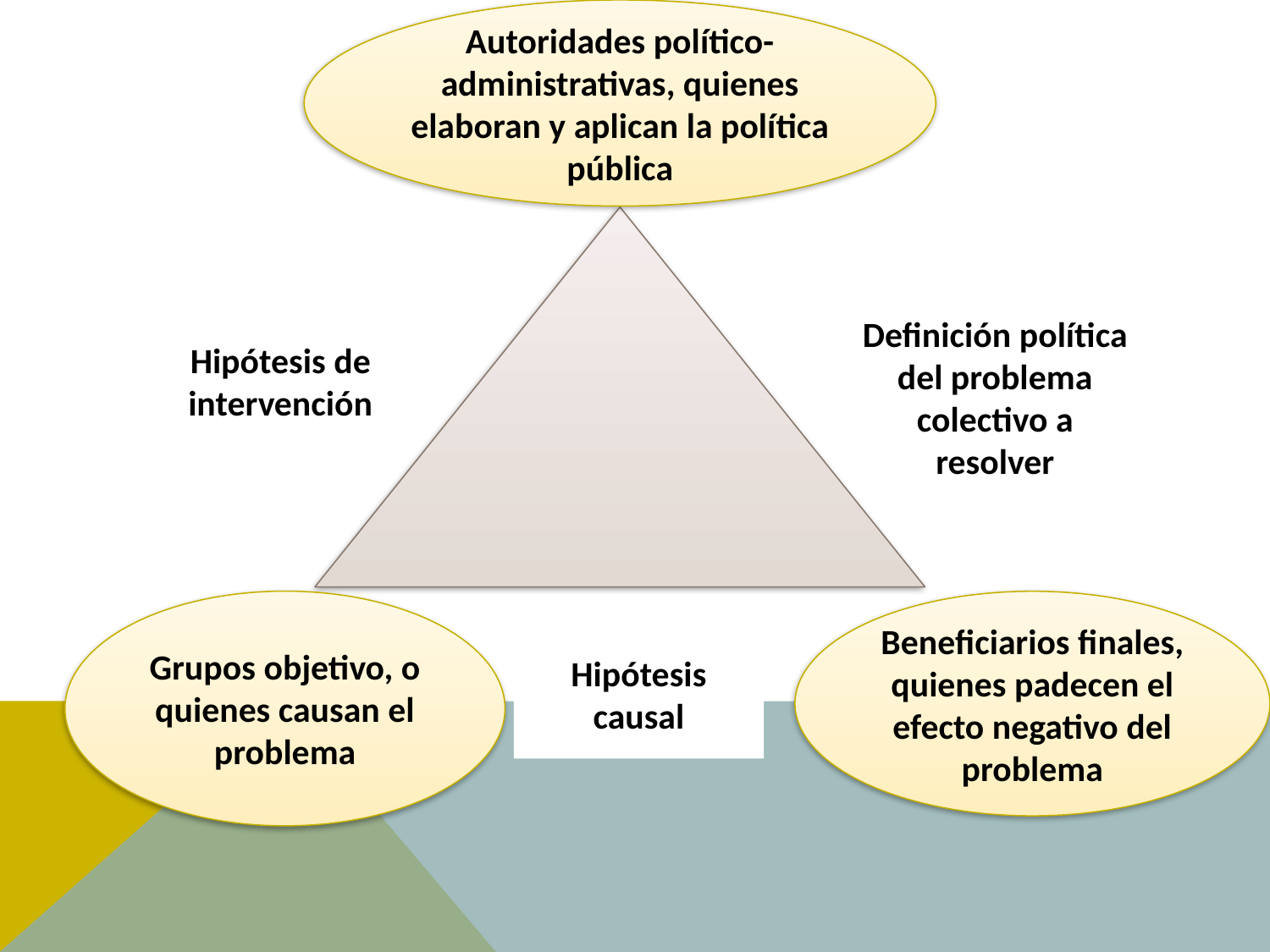

Autoridades político-administrativas, quienes elaboran y aplican la política pública

Hipótesis de intervención
Definición política del problema colectivo a resolver
Grupos objetivo, o quienes causan el problema
Beneficiarios finales, quienes padecen el efecto negativo del problema
Hipótesis causal